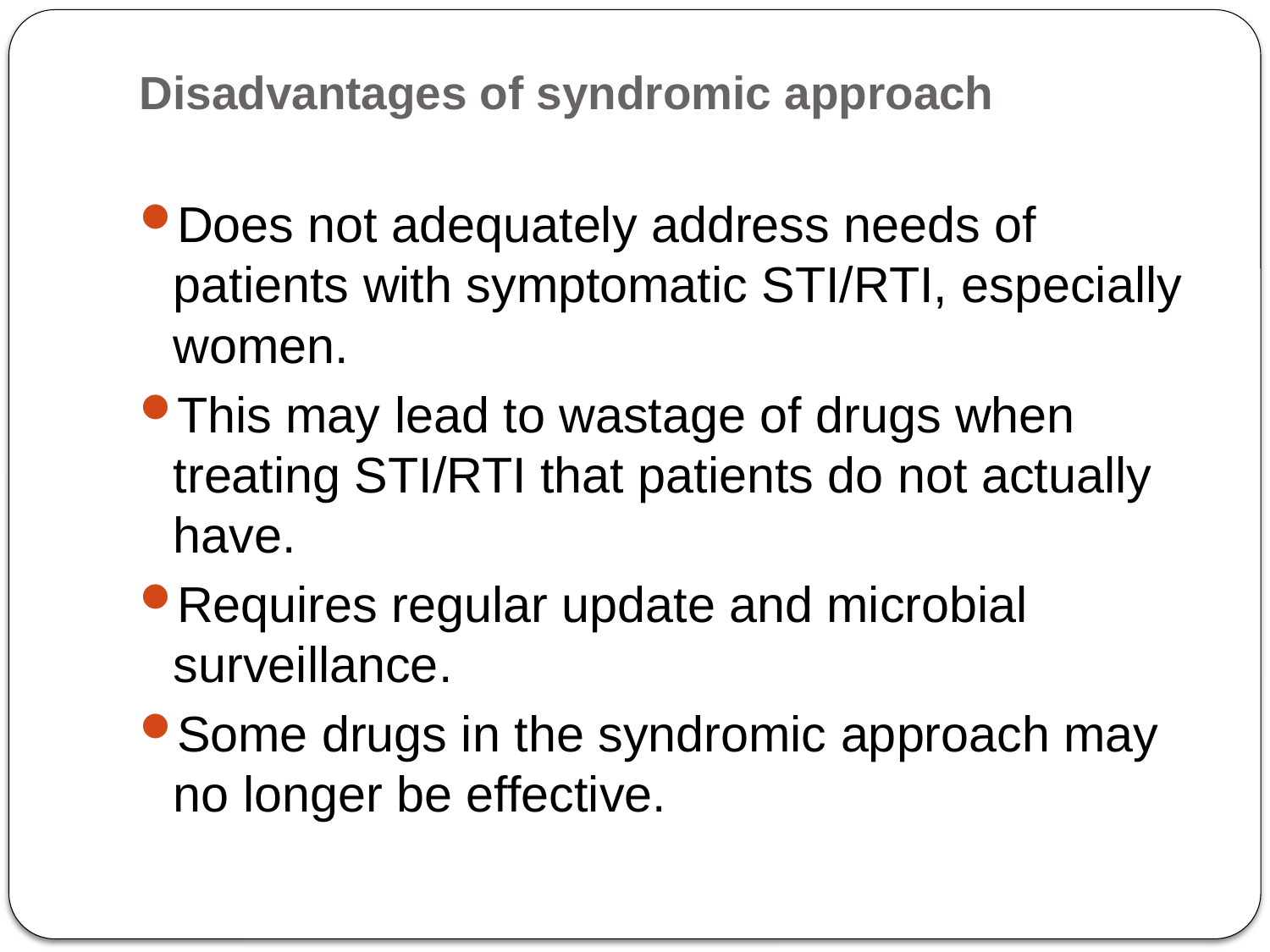

# Disadvantages of syndromic approach
Does not adequately address needs of patients with symptomatic STI/RTI, especially women.
This may lead to wastage of drugs when treating STI/RTI that patients do not actually have.
Requires regular update and microbial surveillance.
Some drugs in the syndromic approach may no longer be effective.